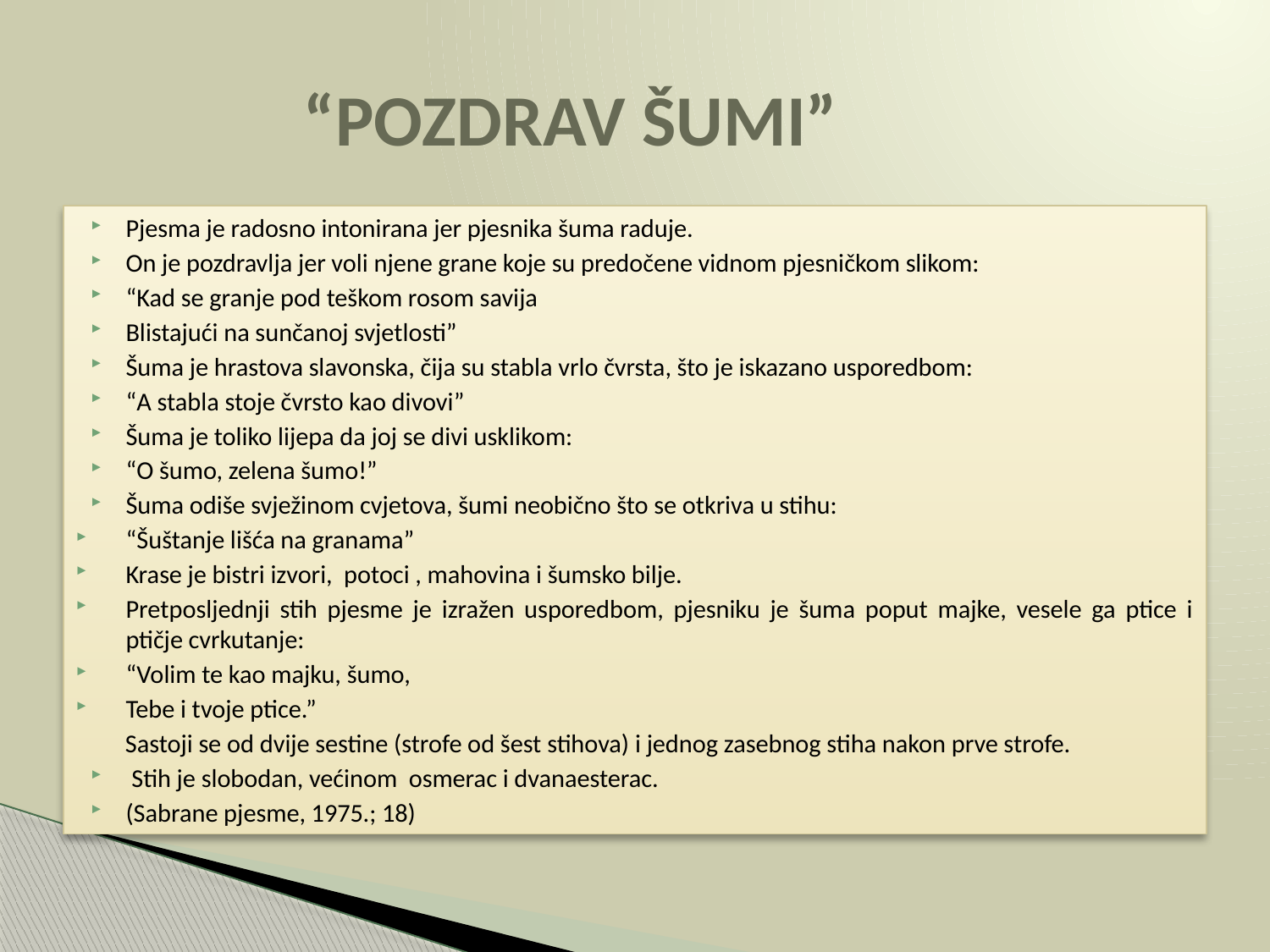

# “POZDRAV ŠUMI”
Pjesma je radosno intonirana jer pjesnika šuma raduje.
On je pozdravlja jer voli njene grane koje su predočene vidnom pjesničkom slikom:
“Kad se granje pod teškom rosom savija
Blistajući na sunčanoj svjetlosti”
Šuma je hrastova slavonska, čija su stabla vrlo čvrsta, što je iskazano usporedbom:
“A stabla stoje čvrsto kao divovi”
Šuma je toliko lijepa da joj se divi usklikom:
“O šumo, zelena šumo!”
Šuma odiše svježinom cvjetova, šumi neobično što se otkriva u stihu:
“Šuštanje lišća na granama”
Krase je bistri izvori,  potoci , mahovina i šumsko bilje.
Pretposljednji stih pjesme je izražen usporedbom, pjesniku je šuma poput majke, vesele ga ptice i ptičje cvrkutanje:
“Volim te kao majku, šumo,
Tebe i tvoje ptice.”
      Sastoji se od dvije sestine (strofe od šest stihova) i jednog zasebnog stiha nakon prve strofe.
 Stih je slobodan, većinom  osmerac i dvanaesterac.
(Sabrane pjesme, 1975.; 18)